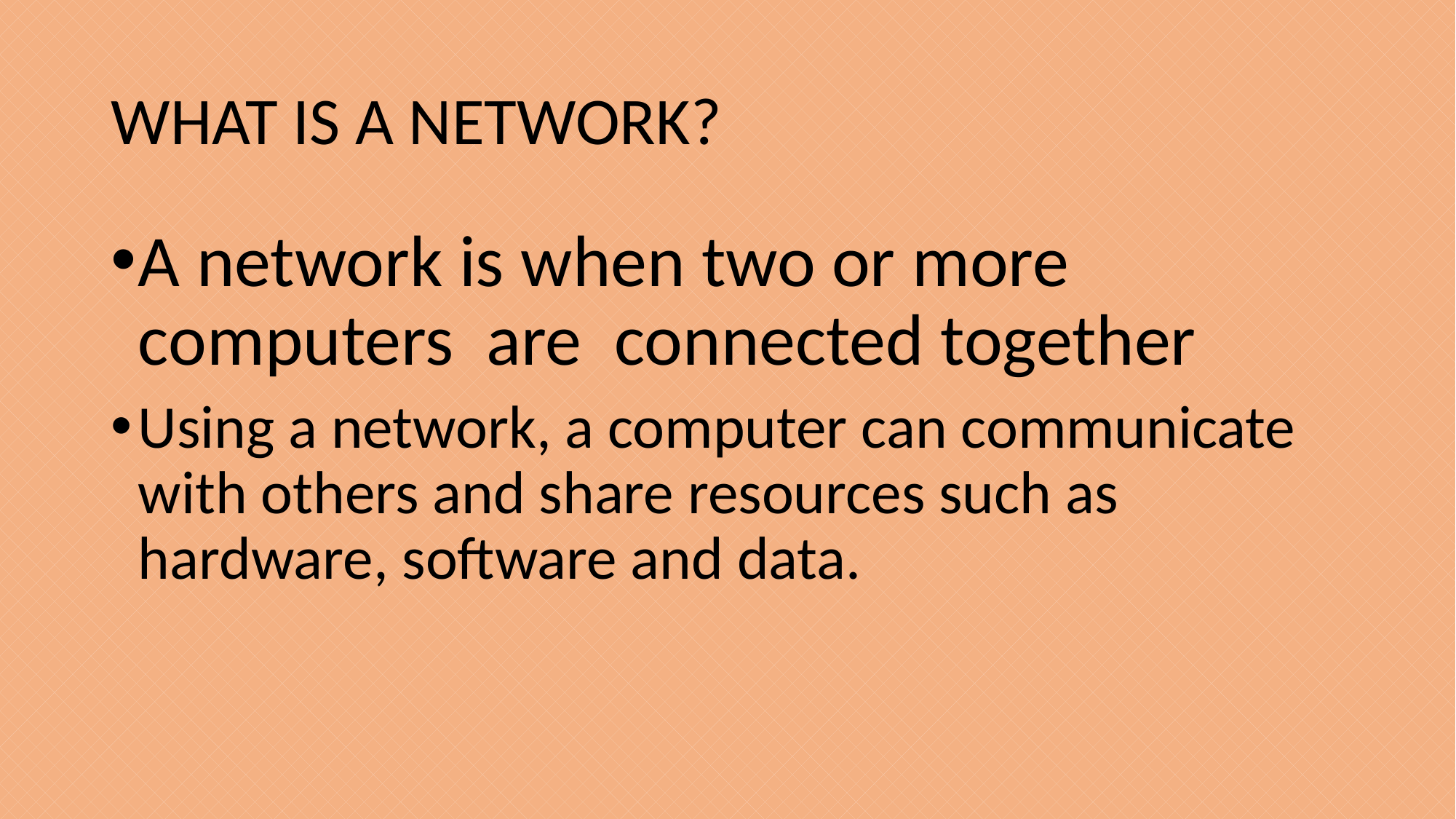

# WHAT IS A NETWORK?
A network is when two or more computers  are  connected together
Using a network, a computer can communicate with others and share resources such as hardware, software and data.